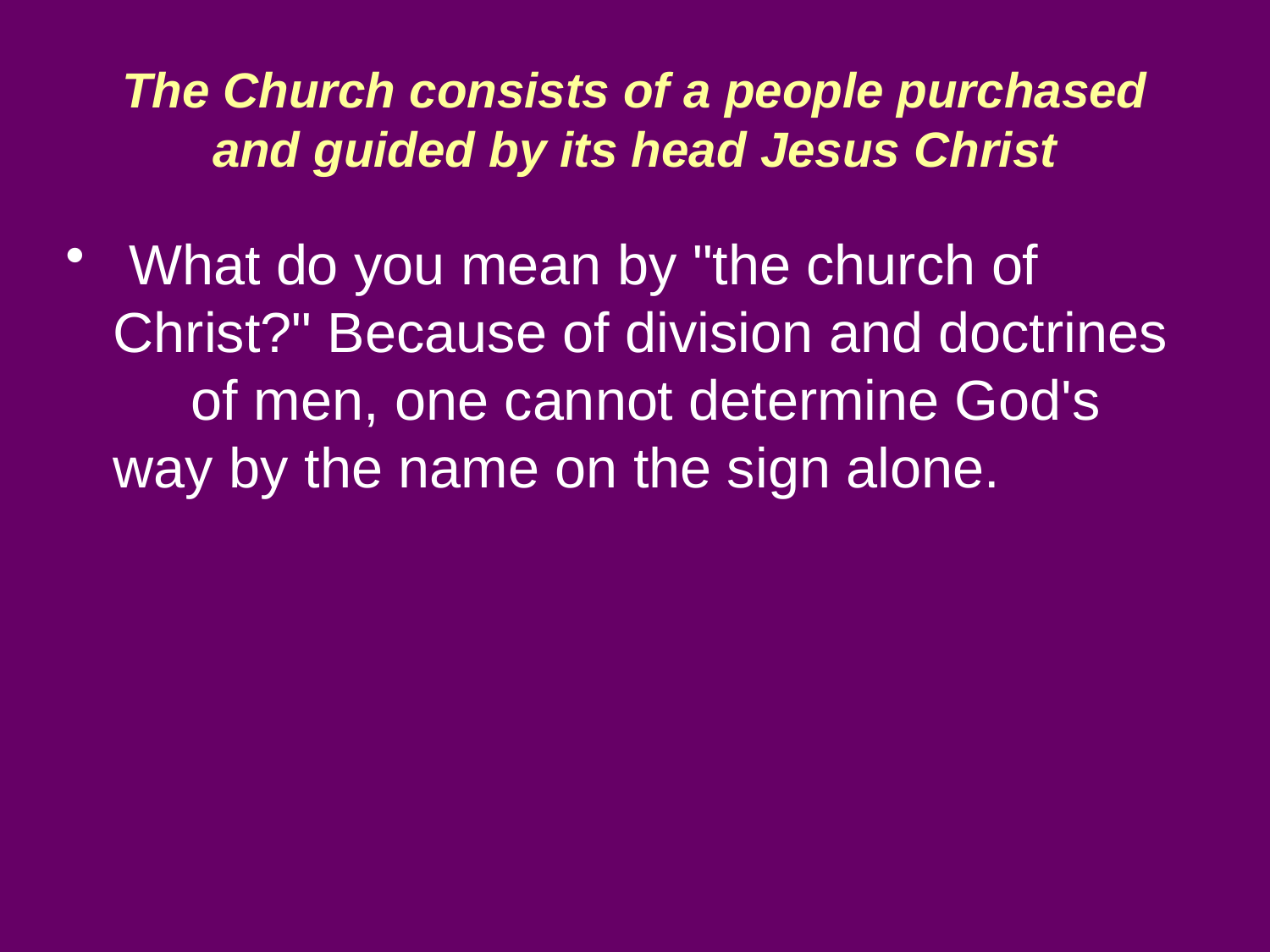

# The Church consists of a people purchased and guided by its head Jesus Christ
 What do you mean by "the church of Christ?" Because of division and doctrines      of men, one cannot determine God's way by the name on the sign alone.